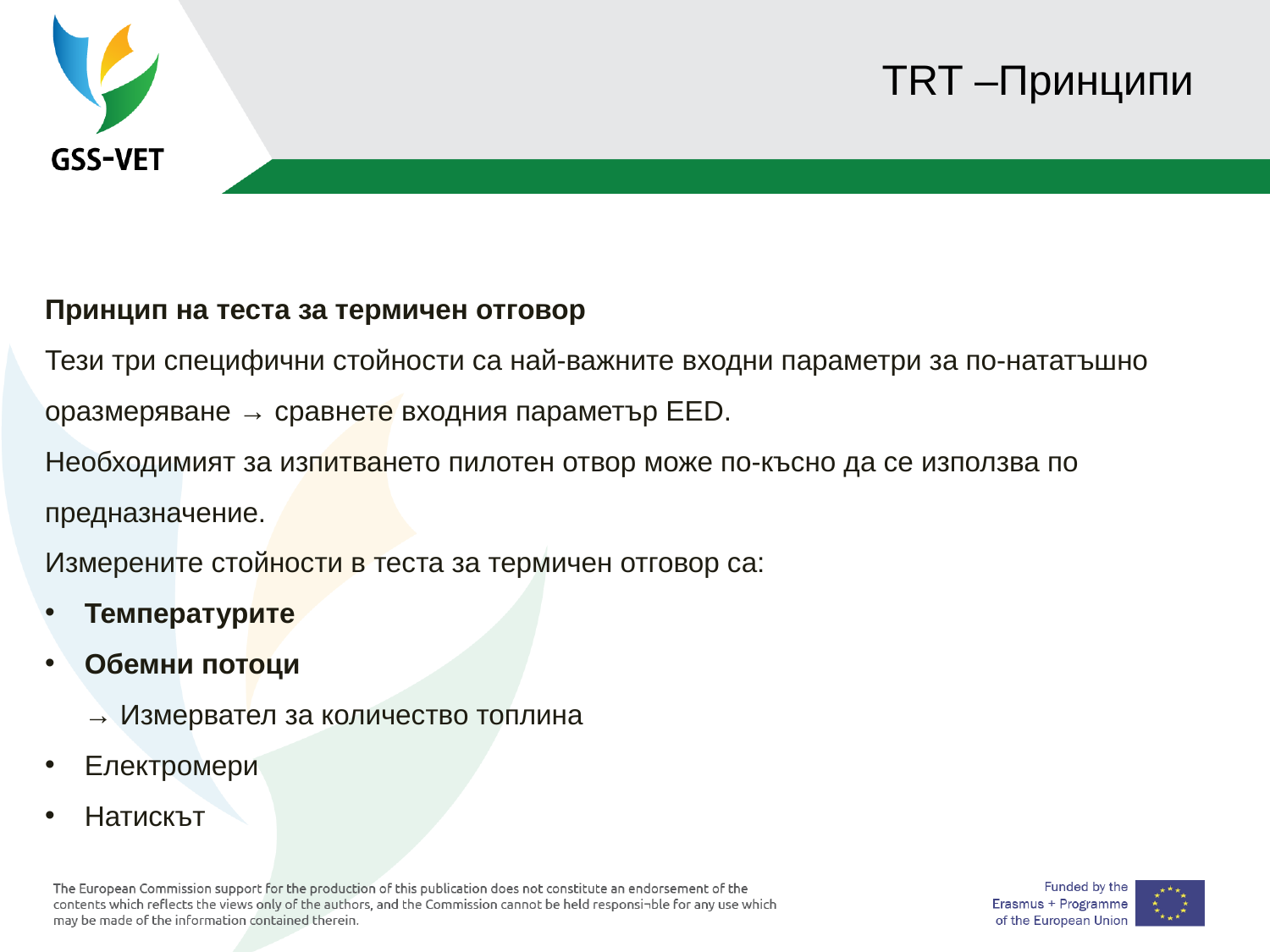

# TRT –Принципи

Принцип на теста за термичен отговор
Тези три специфични стойности са най-важните входни параметри за по-нататъшно оразмеряване → сравнете входния параметър EED.
Необходимият за изпитването пилотен отвор може по-късно да се използва по предназначение.
Измерените стойности в теста за термичен отговор са:
Температурите
Обемни потоци
     → Измервател за количество топлина
Електромери
Натискът